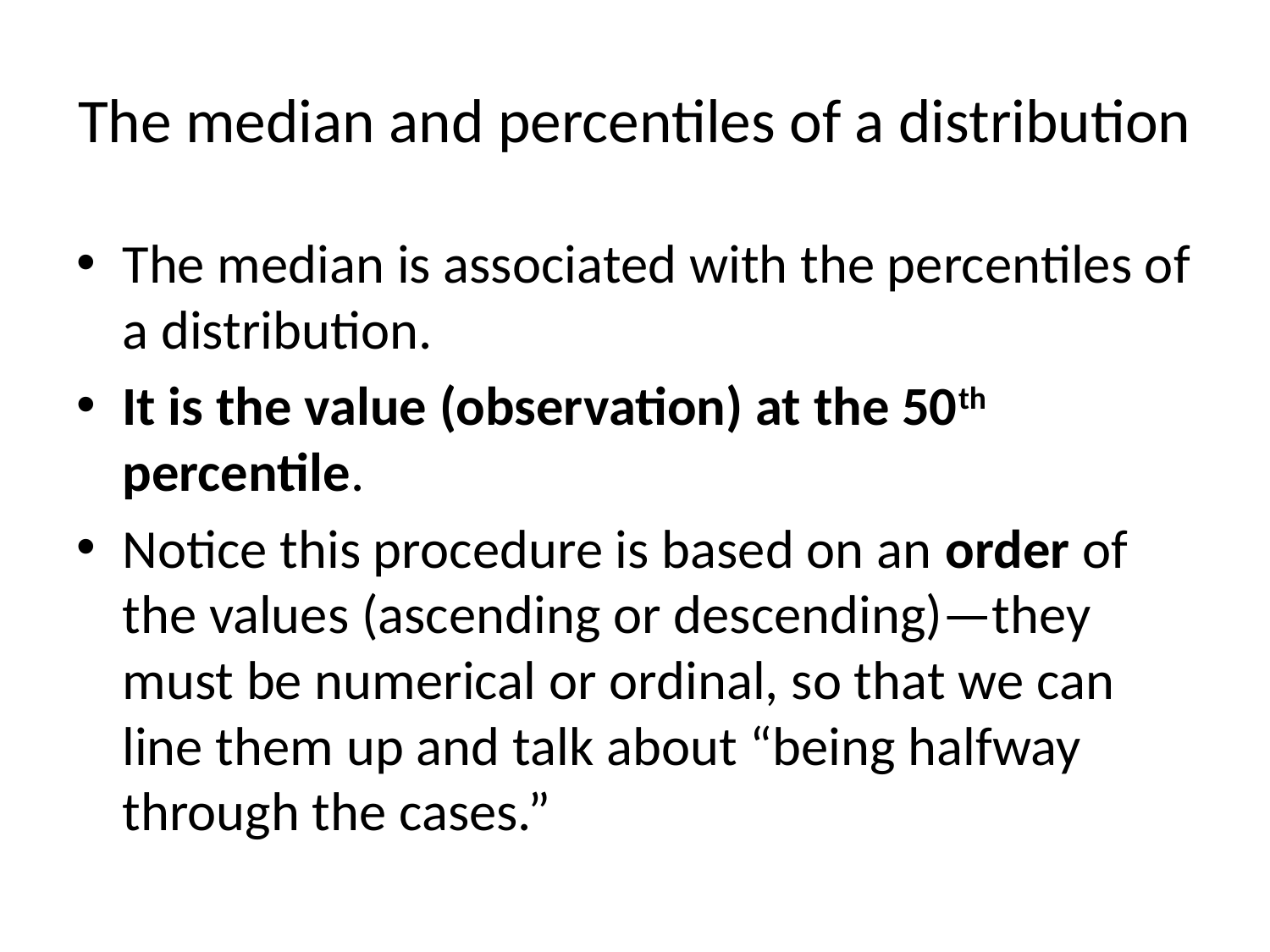

# The median and percentiles of a distribution
The median is associated with the percentiles of a distribution.
It is the value (observation) at the 50th percentile.
Notice this procedure is based on an order of the values (ascending or descending)—they must be numerical or ordinal, so that we can line them up and talk about “being halfway through the cases.”